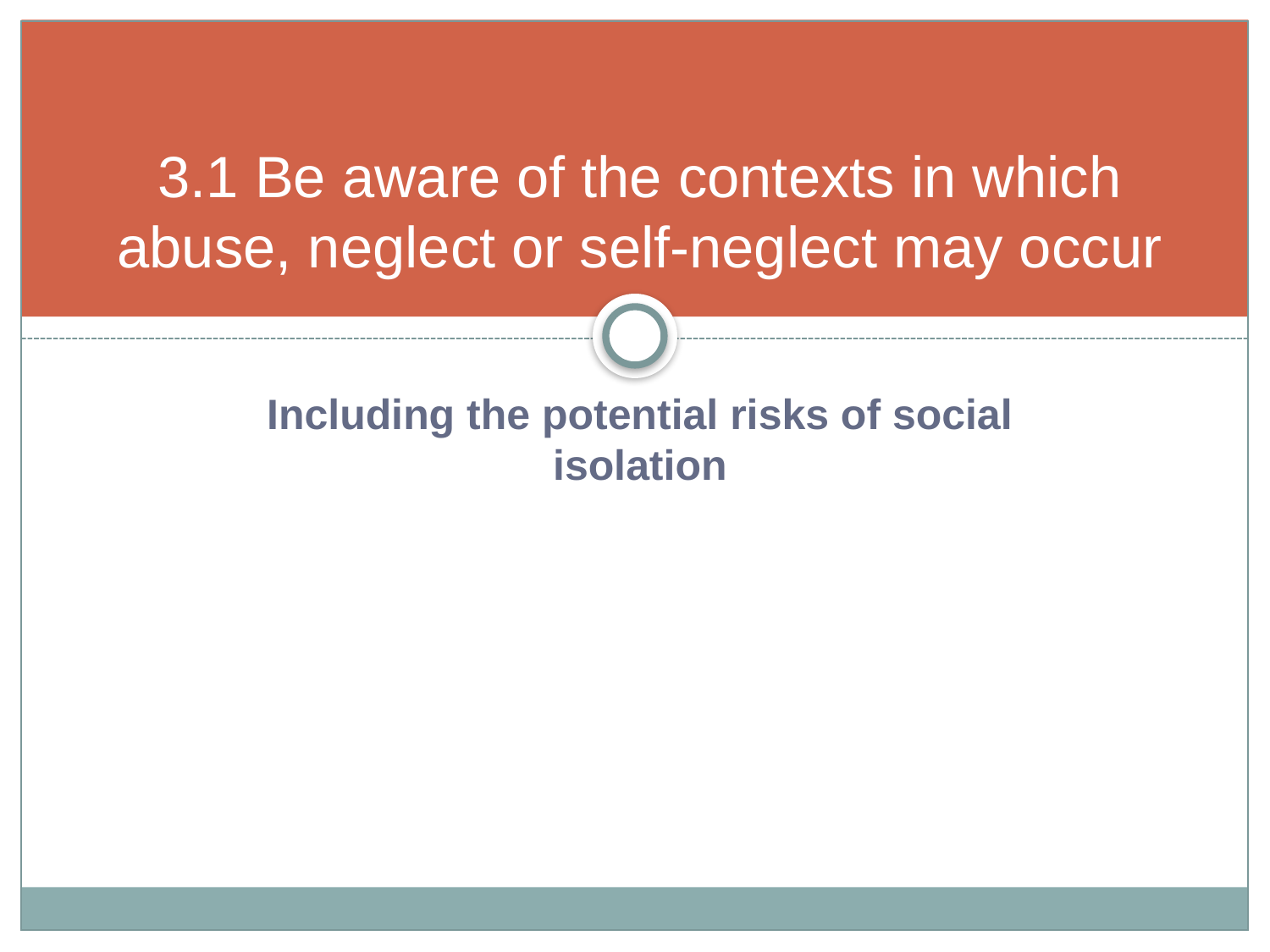

# 3.1 Be aware of the contexts in which abuse, neglect or self-neglect may occur
Including the potential risks of social isolation